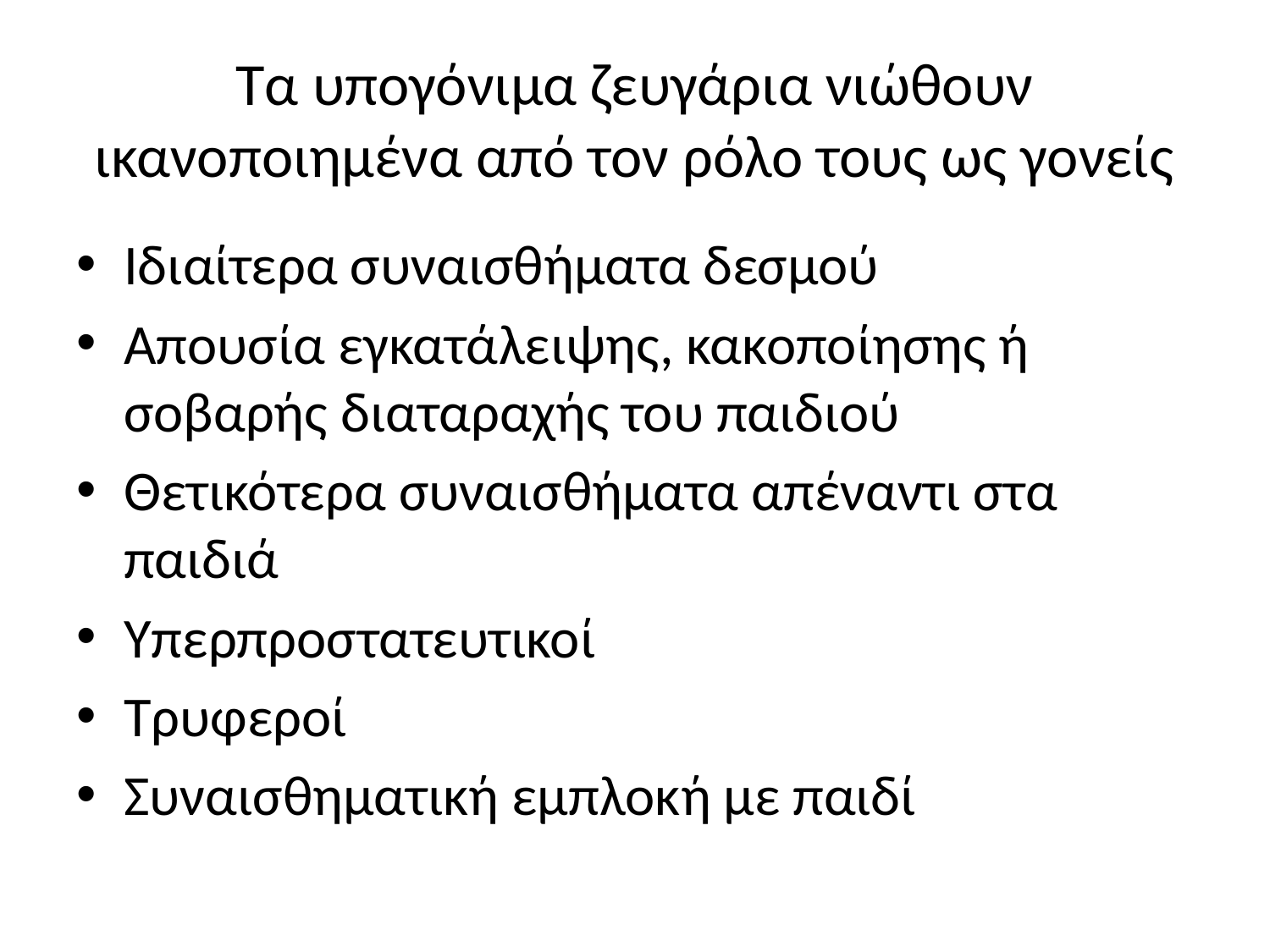

# Τα υπογόνιμα ζευγάρια νιώθουν ικανοποιημένα από τον ρόλο τους ως γονείς
Ιδιαίτερα συναισθήματα δεσμού
Απουσία εγκατάλειψης, κακοποίησης ή σοβαρής διαταραχής του παιδιού
Θετικότερα συναισθήματα απέναντι στα παιδιά
Υπερπροστατευτικοί
Τρυφεροί
Συναισθηματική εμπλοκή με παιδί